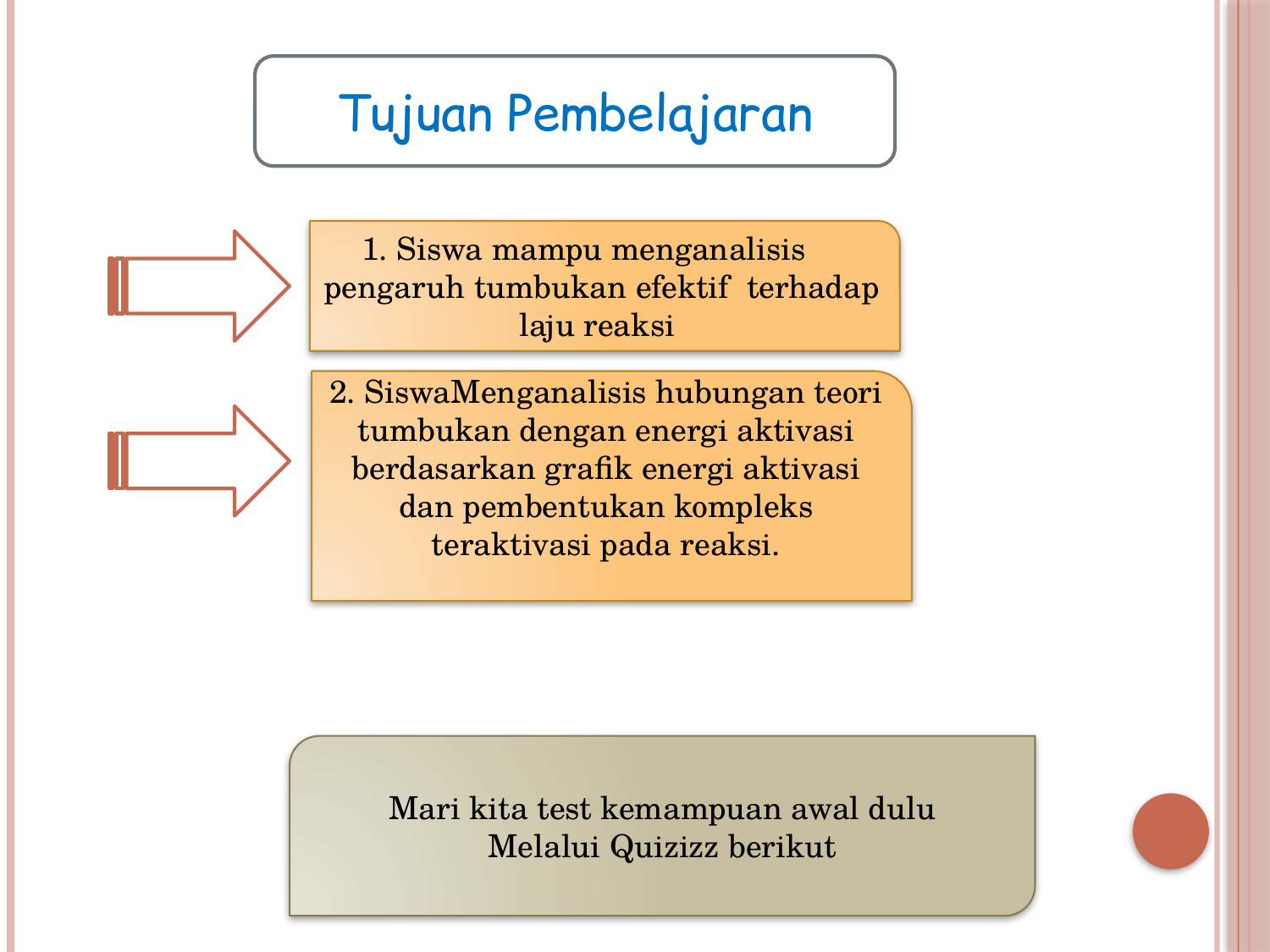

Tujuan Pembelajaran
1. Siswa mampu menganalisis     pengaruh tumbukan efektif  terhadap laju reaksi

2. SiswaMenganalisis hubungan teori tumbukan dengan energi aktivasi berdasarkan grafik energi aktivasi dan pembentukan kompleks teraktivasi pada reaksi.

Mari kita test kemampuan awal dulu
Melalui Quizizz berikut